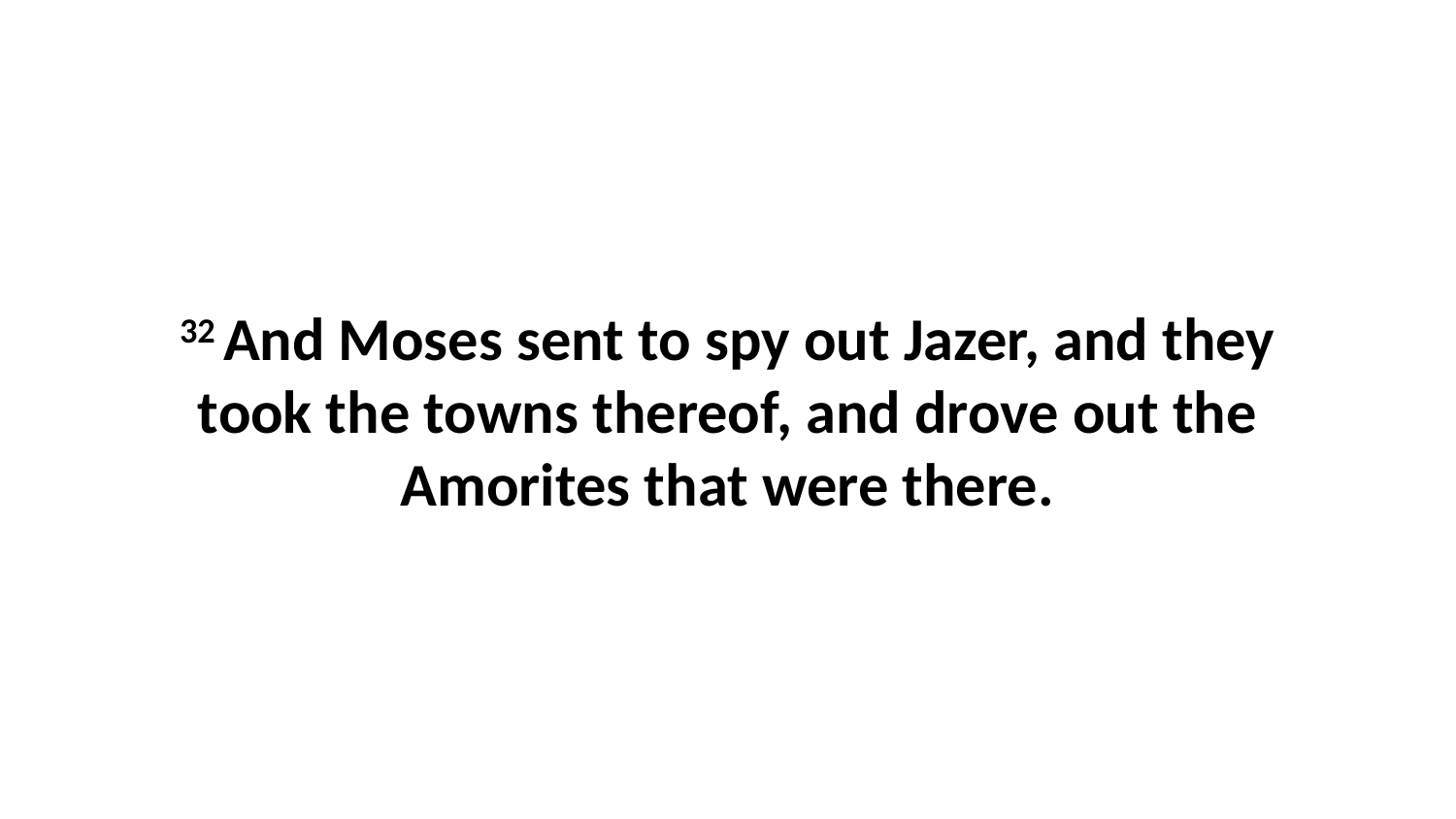

32 And Moses sent to spy out Jazer, and they took the towns thereof, and drove out the Amorites that were there.